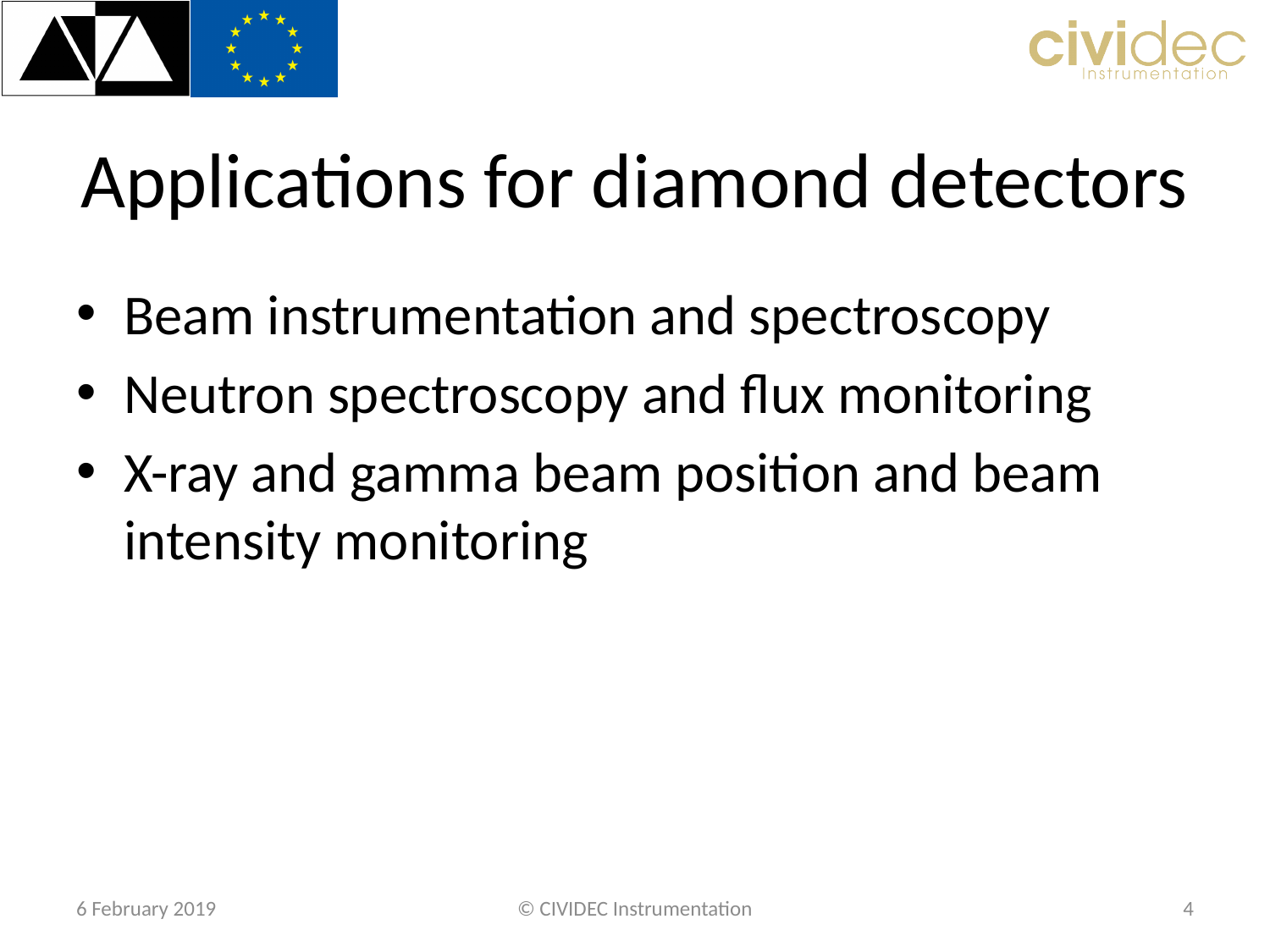

# Applications for diamond detectors
Beam instrumentation and spectroscopy
Neutron spectroscopy and flux monitoring
X-ray and gamma beam position and beam intensity monitoring
6 February 2019
© CIVIDEC Instrumentation
4